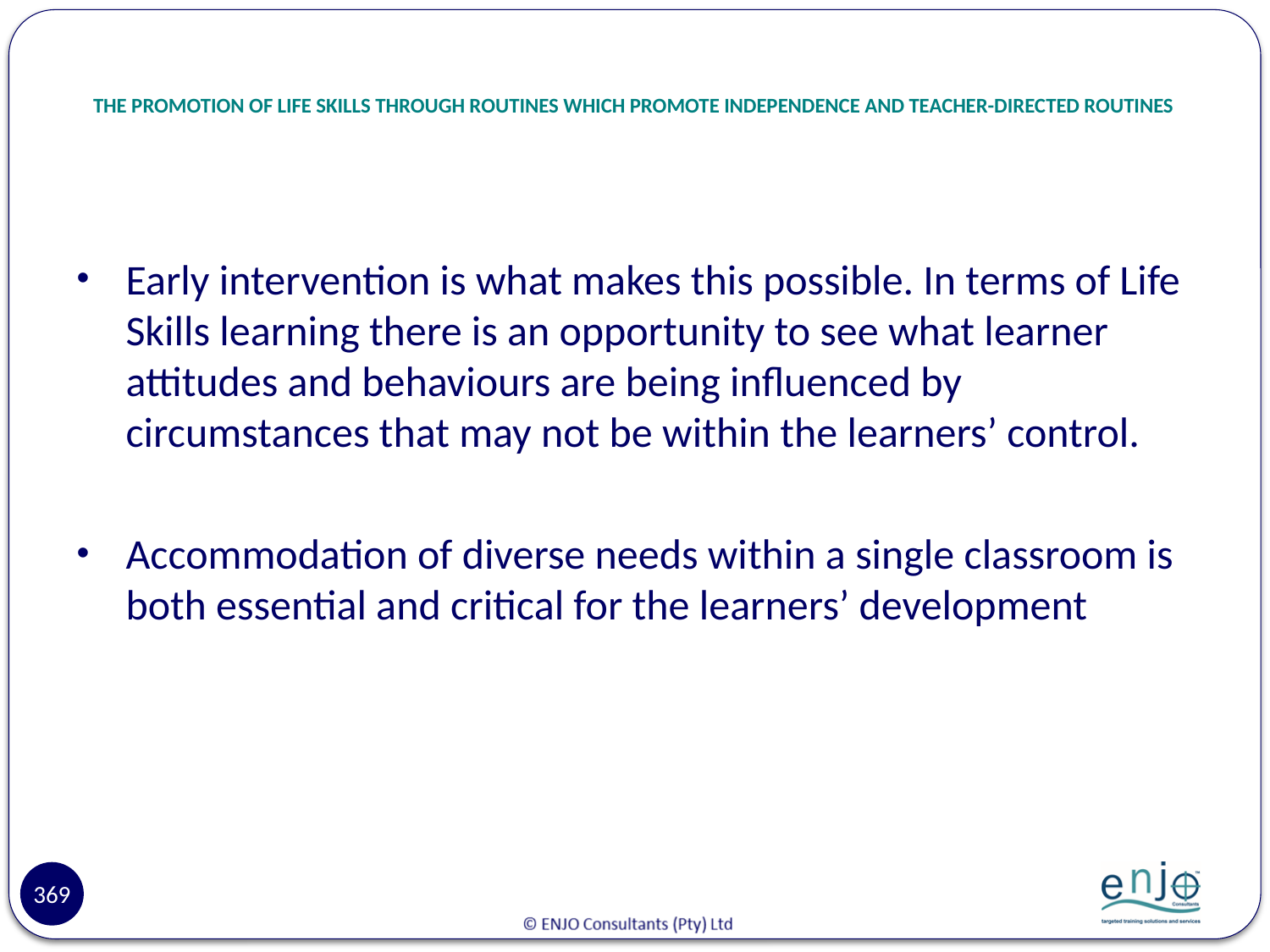

# THE PROMOTION OF LIFE SKILLS THROUGH ROUTINES WHICH PROMOTE INDEPENDENCE AND TEACHER-DIRECTED ROUTINES
Early intervention is what makes this possible. In terms of Life Skills learning there is an opportunity to see what learner attitudes and behaviours are being influenced by circumstances that may not be within the learners’ control.

Accommodation of diverse needs within a single classroom is both essential and critical for the learners’ development

369